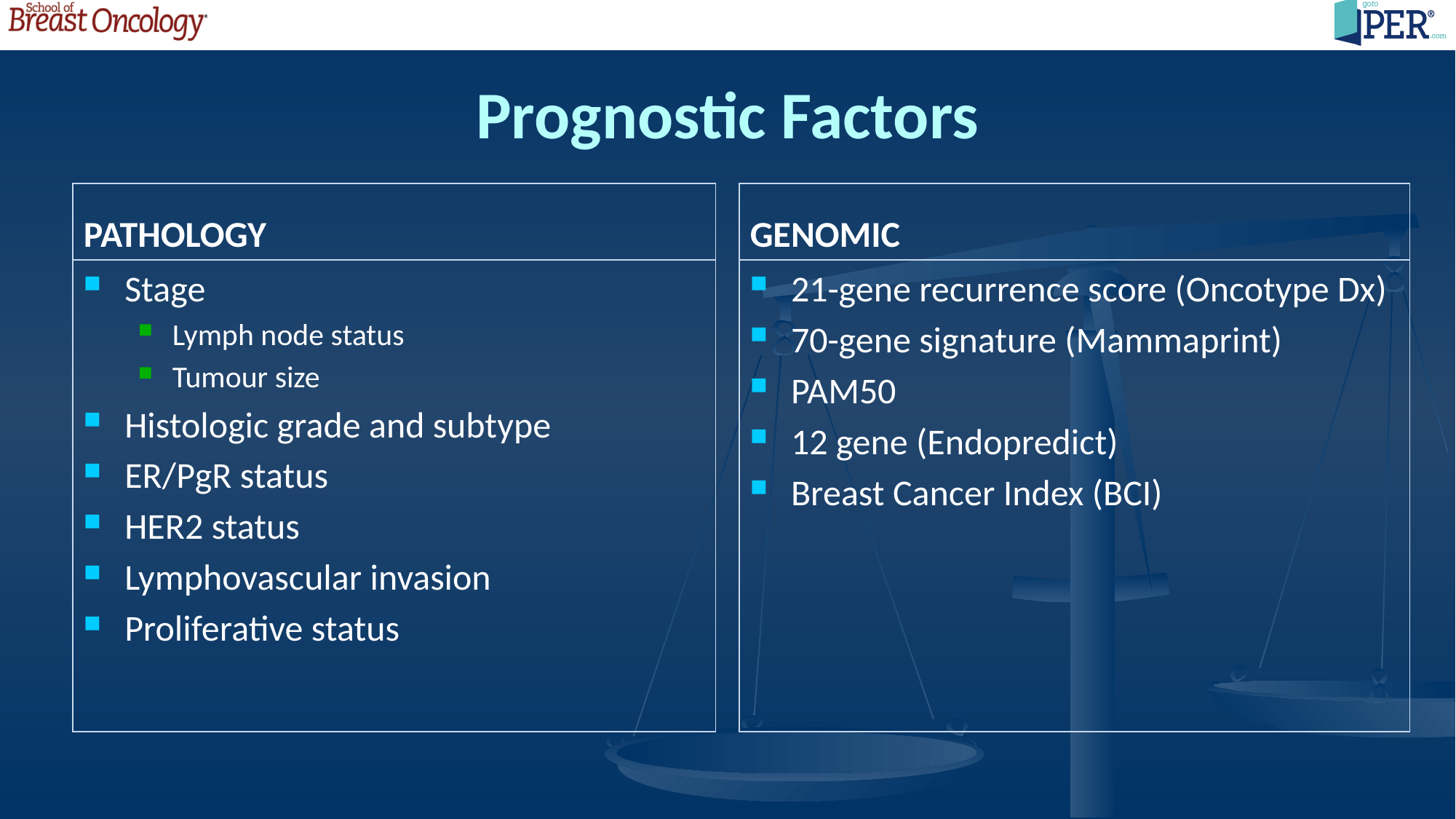

# Prognostic Factors
PATHOLOGY
GENOMIC
Stage
Lymph node status
Tumour size
Histologic grade and subtype
ER/PgR status
HER2 status
Lymphovascular invasion
Proliferative status

21-gene recurrence score (Oncotype Dx)
70-gene signature (Mammaprint)
PAM50
12 gene (Endopredict)
Breast Cancer Index (BCI)